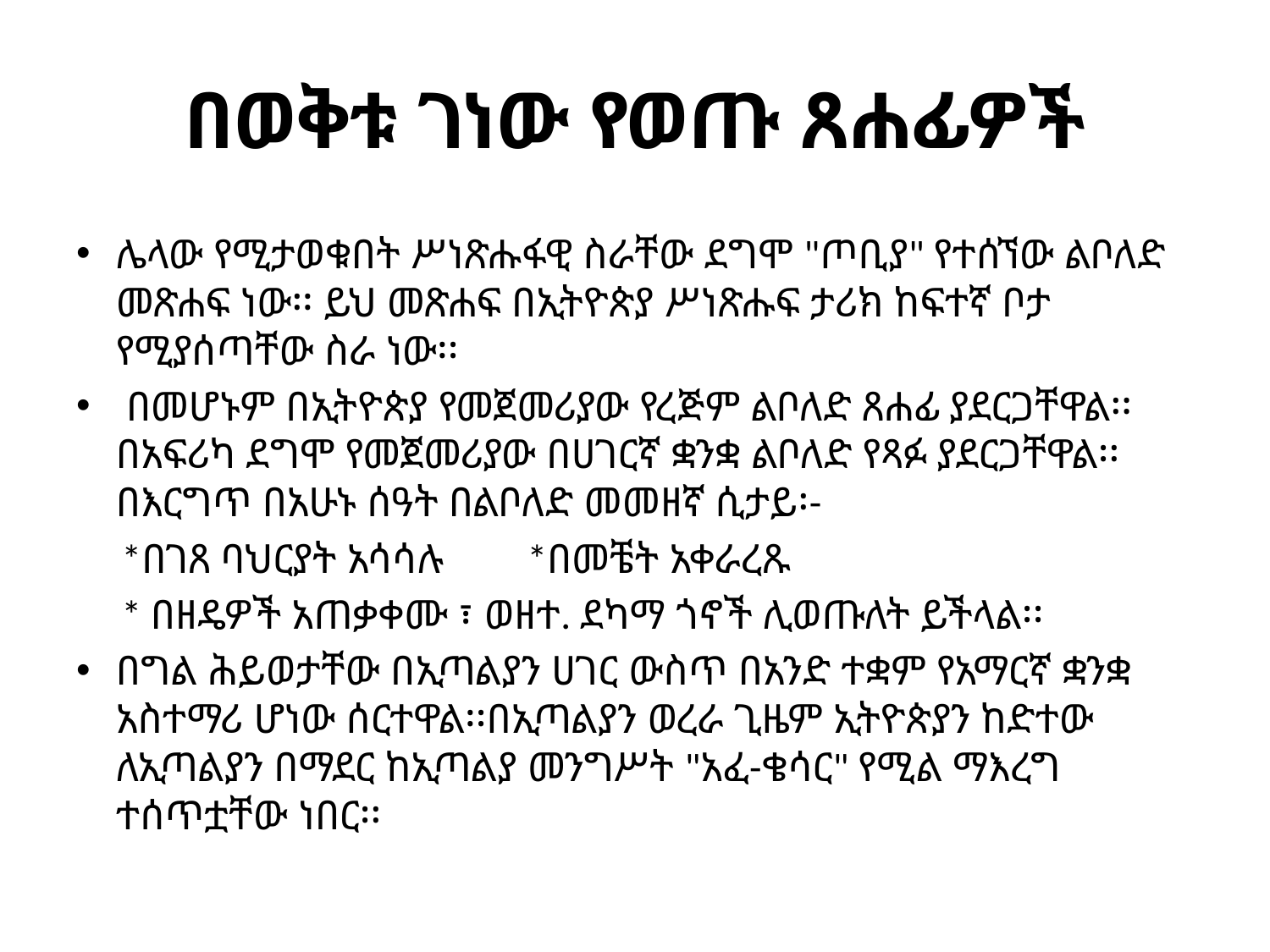

# በወቅቱ ገነው የወጡ ጸሐፊዎች
ሌላው የሚታወቁበት ሥነጽሑፋዊ ስራቸው ደግሞ "ጦቢያ" የተሰኘው ልቦለድ መጽሐፍ ነው፡፡ ይህ መጽሐፍ በኢትዮጵያ ሥነጽሑፍ ታሪክ ከፍተኛ ቦታ የሚያሰጣቸው ስራ ነው፡፡
 በመሆኑም በኢትዮጵያ የመጀመሪያው የረጅም ልቦለድ ጸሐፊ ያደርጋቸዋል፡፡ በአፍሪካ ደግሞ የመጀመሪያው በሀገርኛ ቋንቋ ልቦለድ የጻፉ ያደርጋቸዋል፡፡በእርግጥ በአሁኑ ሰዓት በልቦለድ መመዘኛ ሲታይ፡-
     *በገጸ ባህርያት አሳሳሉ        *በመቼት አቀራረጹ
     * በዘዴዎች አጠቃቀሙ ፣ ወዘተ. ደካማ ጎኖች ሊወጡለት ይችላል፡፡
በግል ሕይወታቸው በኢጣልያን ሀገር ውስጥ በአንድ ተቋም የአማርኛ ቋንቋ አስተማሪ ሆነው ሰርተዋል፡፡በኢጣልያን ወረራ ጊዜም ኢትዮጵያን ከድተው ለኢጣልያን በማደር ከኢጣልያ መንግሥት "አፈ-ቄሳር" የሚል ማእረግ ተሰጥቷቸው ነበር፡፡